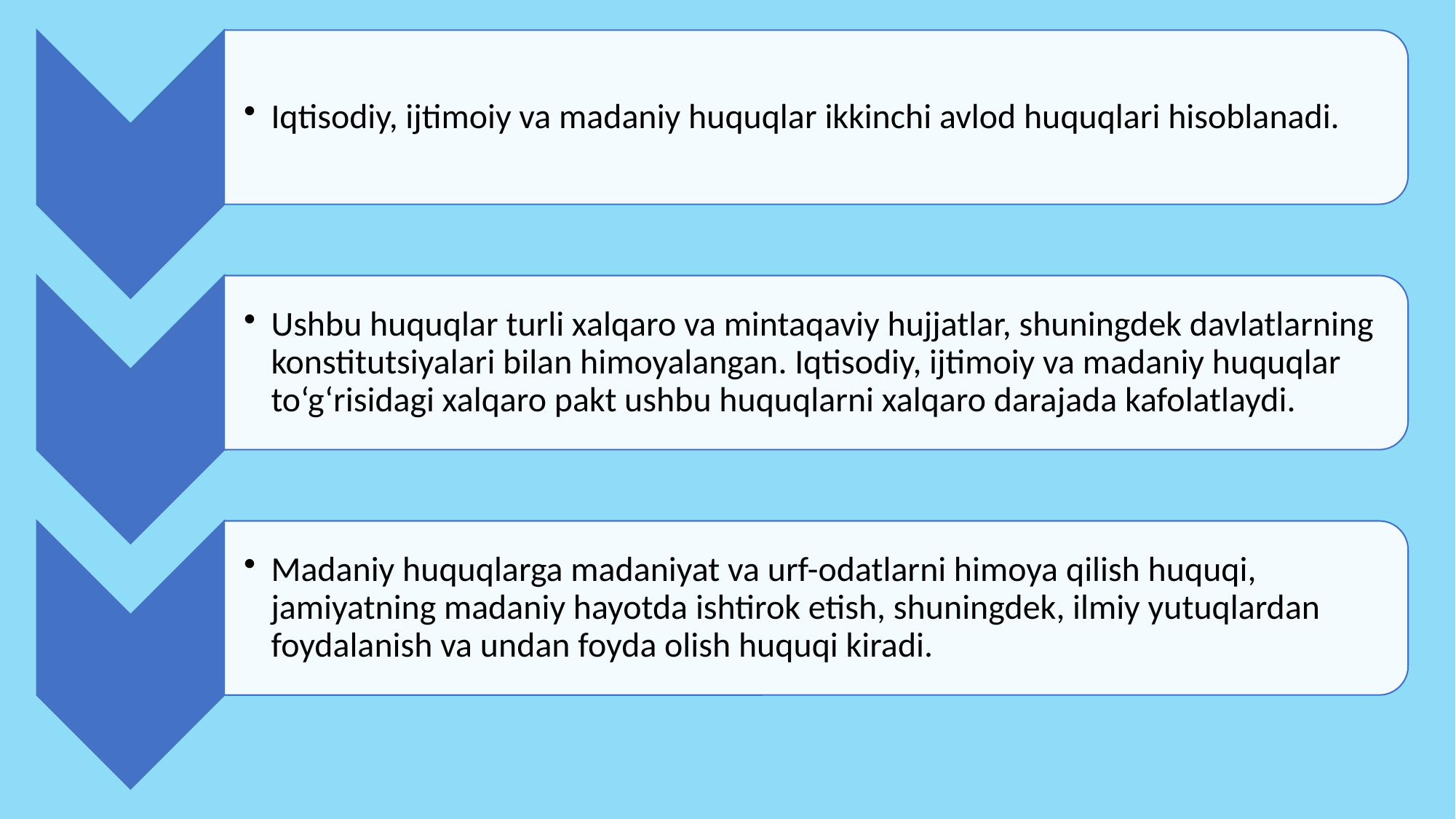

Iqtisodiy, ijtimoiy va madaniy huquqlar ikkinchi avlod huquqlari hisoblanadi.

Ushbu huquqlar turli xalqaro va mintaqaviy hujjatlar, shuningdek davlatlarning konstitutsiyalari bilan himoyalangan. Iqtisodiy, ijtimoiy va madaniy huquqlar to‘g‘risidagi xalqaro pakt ushbu huquqlarni xalqaro darajada kafolatlaydi.

Madaniy huquqlarga madaniyat va urf-odatlarni himoya qilish huquqi, jamiyatning madaniy hayotda ishtirok etish, shuningdek, ilmiy yutuqlardan foydalanish va undan foyda olish huquqi kiradi.